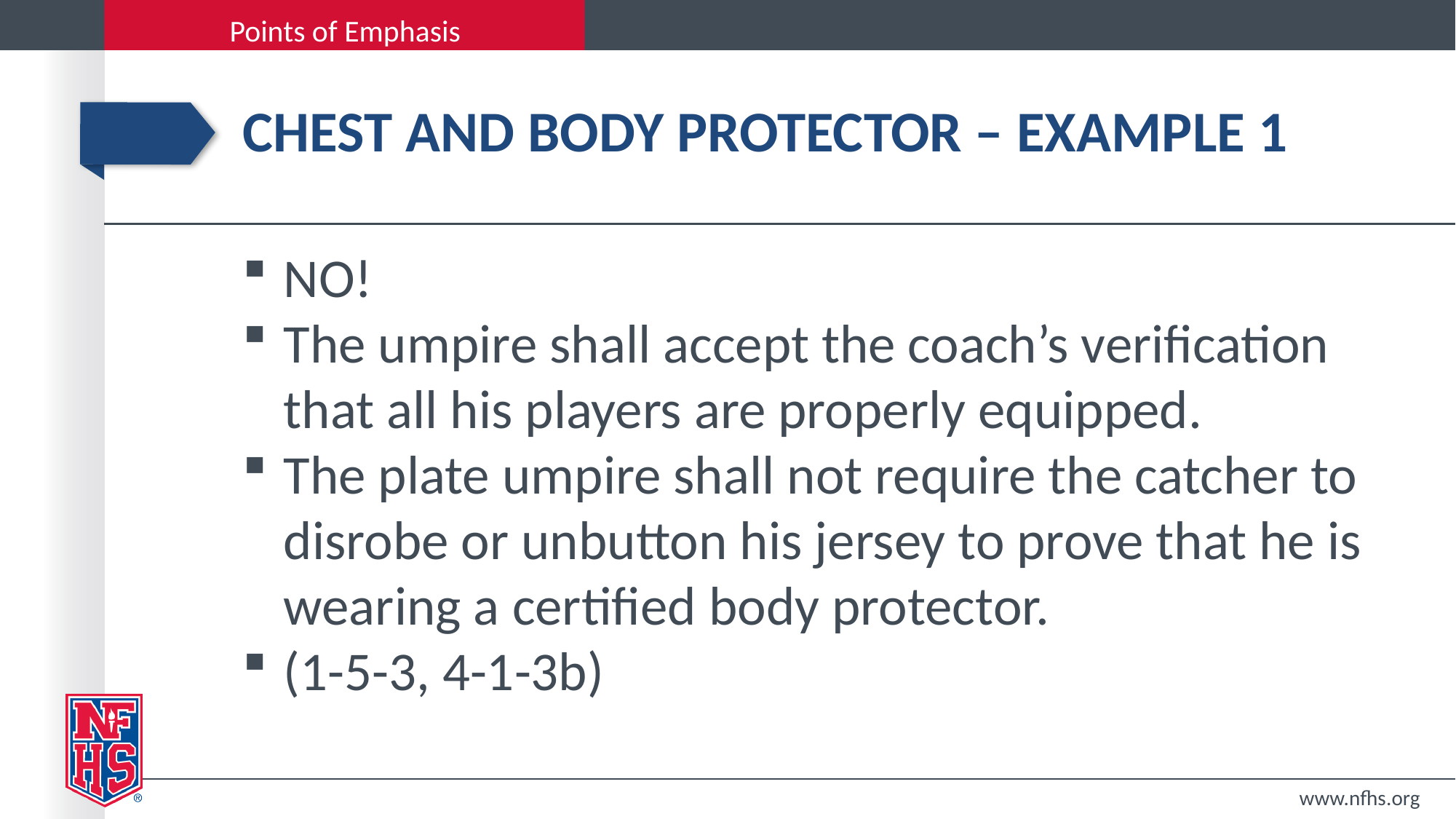

# Chest and body protector – Example 1
NO!
The umpire shall accept the coach’s verification that all his players are properly equipped.
The plate umpire shall not require the catcher to disrobe or unbutton his jersey to prove that he is wearing a certified body protector.
(1-5-3, 4-1-3b)
www.nfhs.org